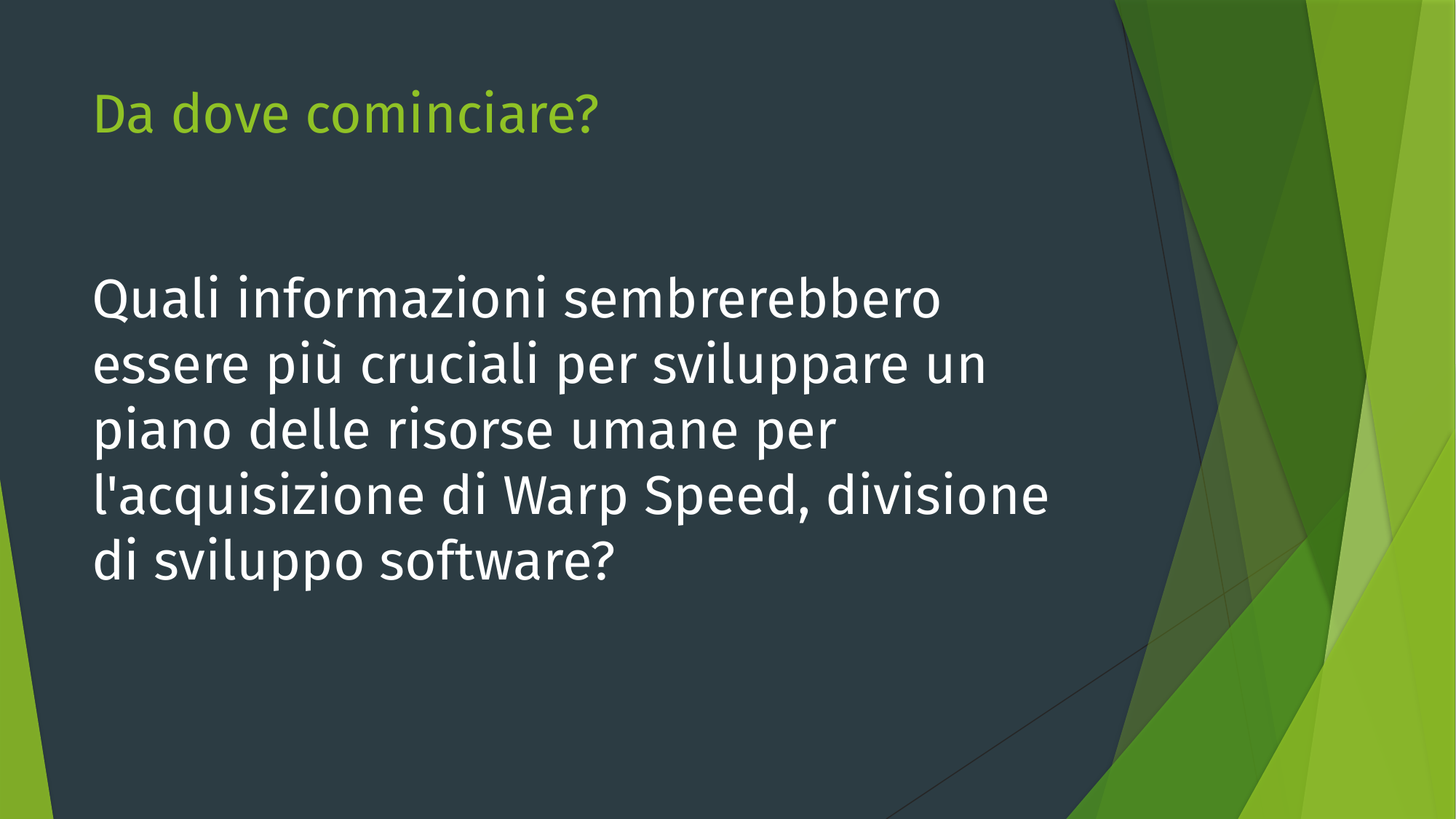

# Da dove cominciare?
Quali informazioni sembrerebbero essere più cruciali per sviluppare un piano delle risorse umane per l'acquisizione di Warp Speed, divisione di sviluppo software?